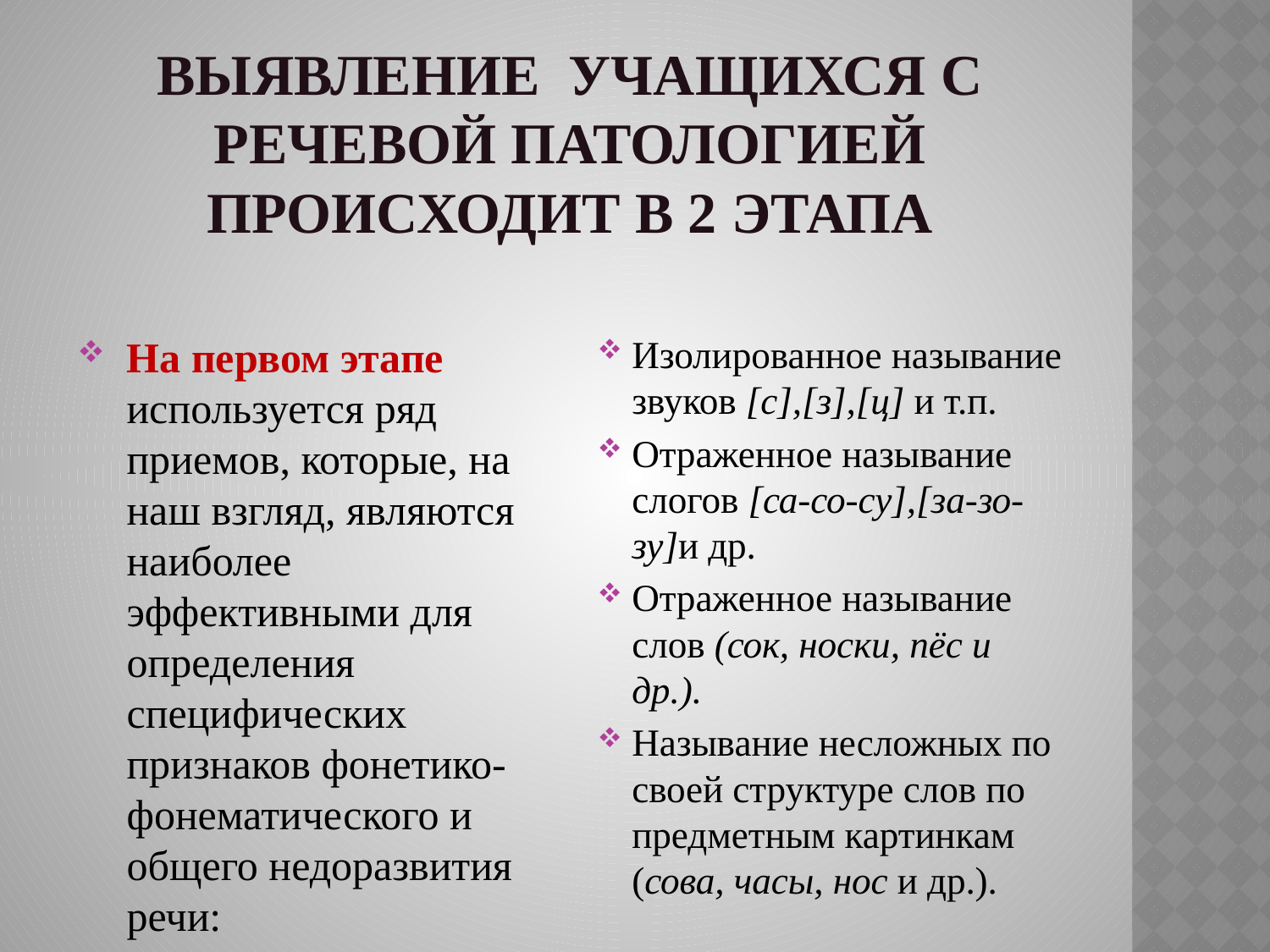

# Выявление  учащихся с речевой патологией происходит в 2 этапа
На первом этапе  используется ряд приемов, которые, на наш взгляд, являются наиболее эффективными для определения специфических признаков фонетико-фонематического и общего недоразвития речи:
Изолированное называние звуков [с],[з],[ц] и т.п.
Отраженное называние слогов [са-со-су],[за-зо-зу]и др.
Отраженное называние слов (сок, носки, пёс и др.).
Называние несложных по своей структуре слов по предметным картинкам (сова, часы, нос и др.).